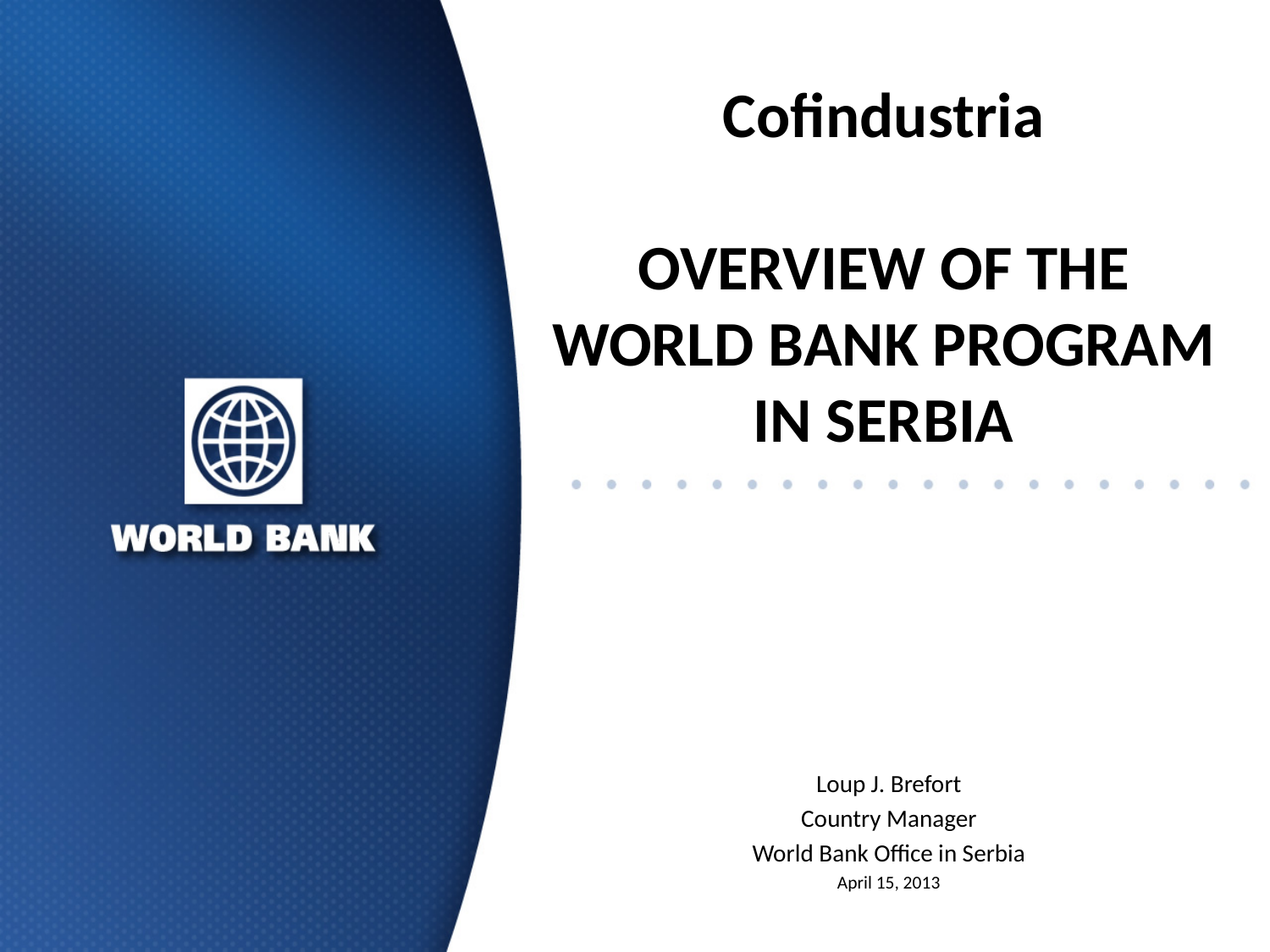

# Cofindustria OVERVIEW OF THE WORLD BANK PROGRAM IN SERBIA
Loup J. Brefort
Country Manager
World Bank Office in Serbia
April 15, 2013